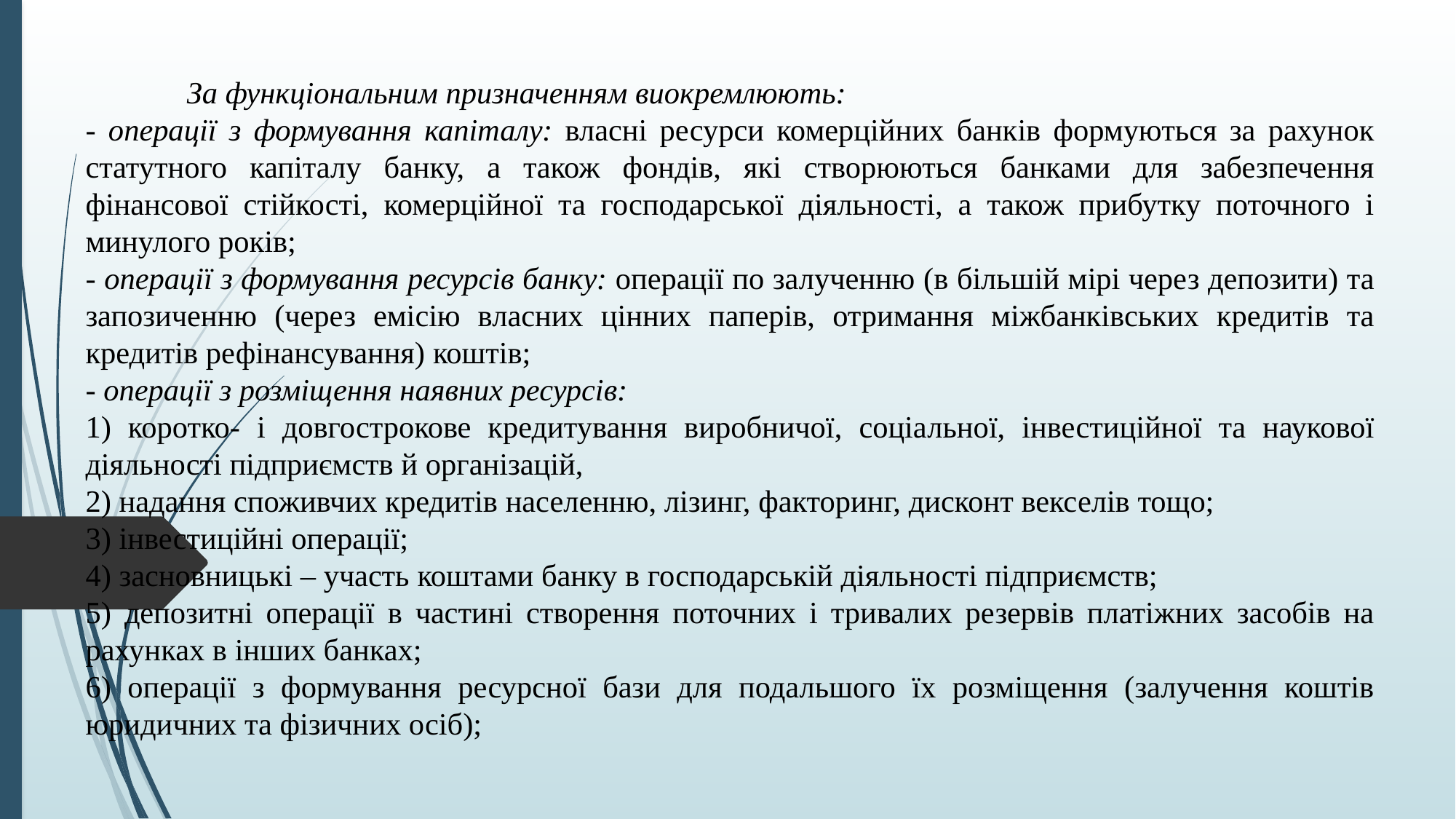

За функціональним призначенням виокремлюють:
- операції з формування капіталу: власні ресурси комерційних банків формуються за рахунок статутного капіталу банку, а також фондів, які створюються банками для забезпечення фінансової стійкості, комерційної та господарської діяльності, а також прибутку поточного і минулого років;
- операції з формування ресурсів банку: операції по залученню (в більшій мірі через депозити) та запозиченню (через емісію власних цінних паперів, отримання міжбанківських кредитів та кредитів рефінансування) коштів;
- операції з розміщення наявних ресурсів:
1) коротко- і довгострокове кредитування виробничої, соціальної, інвестиційної та наукової діяльності підприємств й організацій,
2) надання споживчих кредитів населенню, лізинг, факторинг, дисконт векселів тощо;
3) інвестиційні операції;
4) засновницькі – участь коштами банку в господарській діяльності підприємств;
5) депозитні операції в частині створення поточних і тривалих резервів платіжних засобів на рахунках в інших банках;
6) операції з формування ресурсної бази для подальшого їх розміщення (залучення коштів юридичних та фізичних осіб);